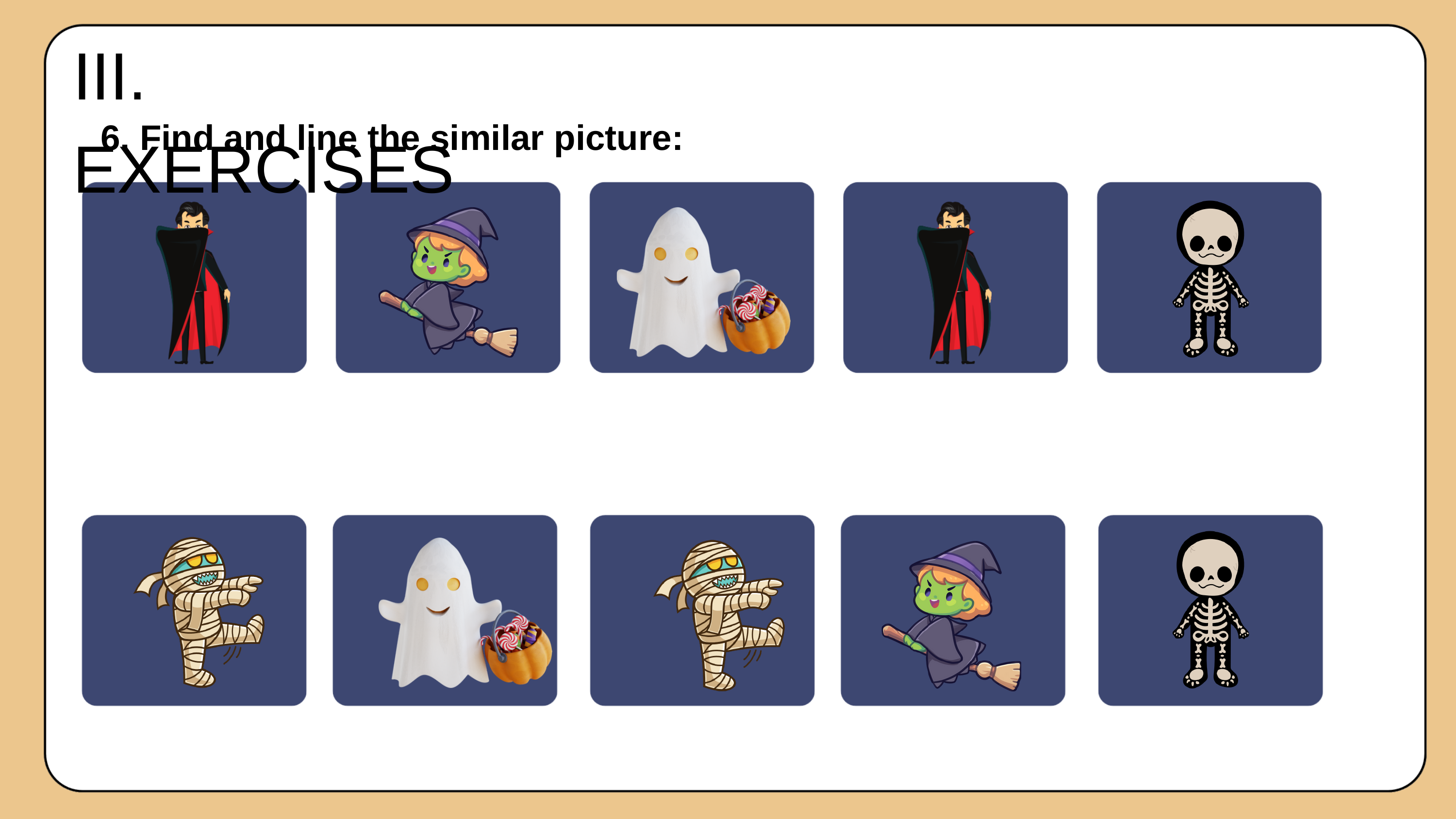

III. EXERCISES
6. Find and line the similar picture: